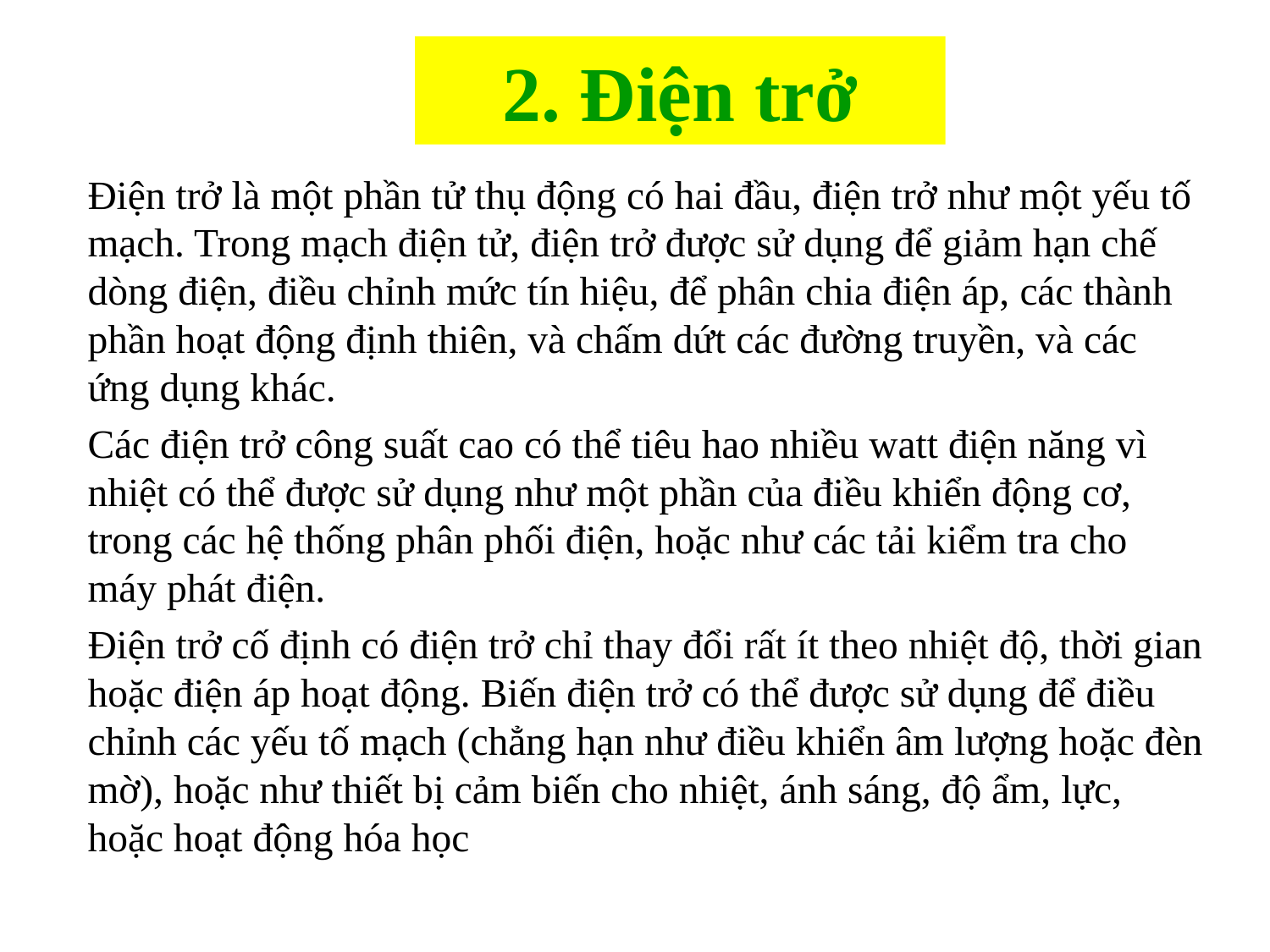

# 2. Điện trở
Điện trở là một phần tử thụ động có hai đầu, điện trở như một yếu tố mạch. Trong mạch điện tử, điện trở được sử dụng để giảm hạn chế dòng điện, điều chỉnh mức tín hiệu, để phân chia điện áp, các thành phần hoạt động định thiên, và chấm dứt các đường truyền, và các ứng dụng khác.
Các điện trở công suất cao có thể tiêu hao nhiều watt điện năng vì nhiệt có thể được sử dụng như một phần của điều khiển động cơ, trong các hệ thống phân phối điện, hoặc như các tải kiểm tra cho máy phát điện.
Điện trở cố định có điện trở chỉ thay đổi rất ít theo nhiệt độ, thời gian hoặc điện áp hoạt động. Biến điện trở có thể được sử dụng để điều chỉnh các yếu tố mạch (chẳng hạn như điều khiển âm lượng hoặc đèn mờ), hoặc như thiết bị cảm biến cho nhiệt, ánh sáng, độ ẩm, lực, hoặc hoạt động hóa học